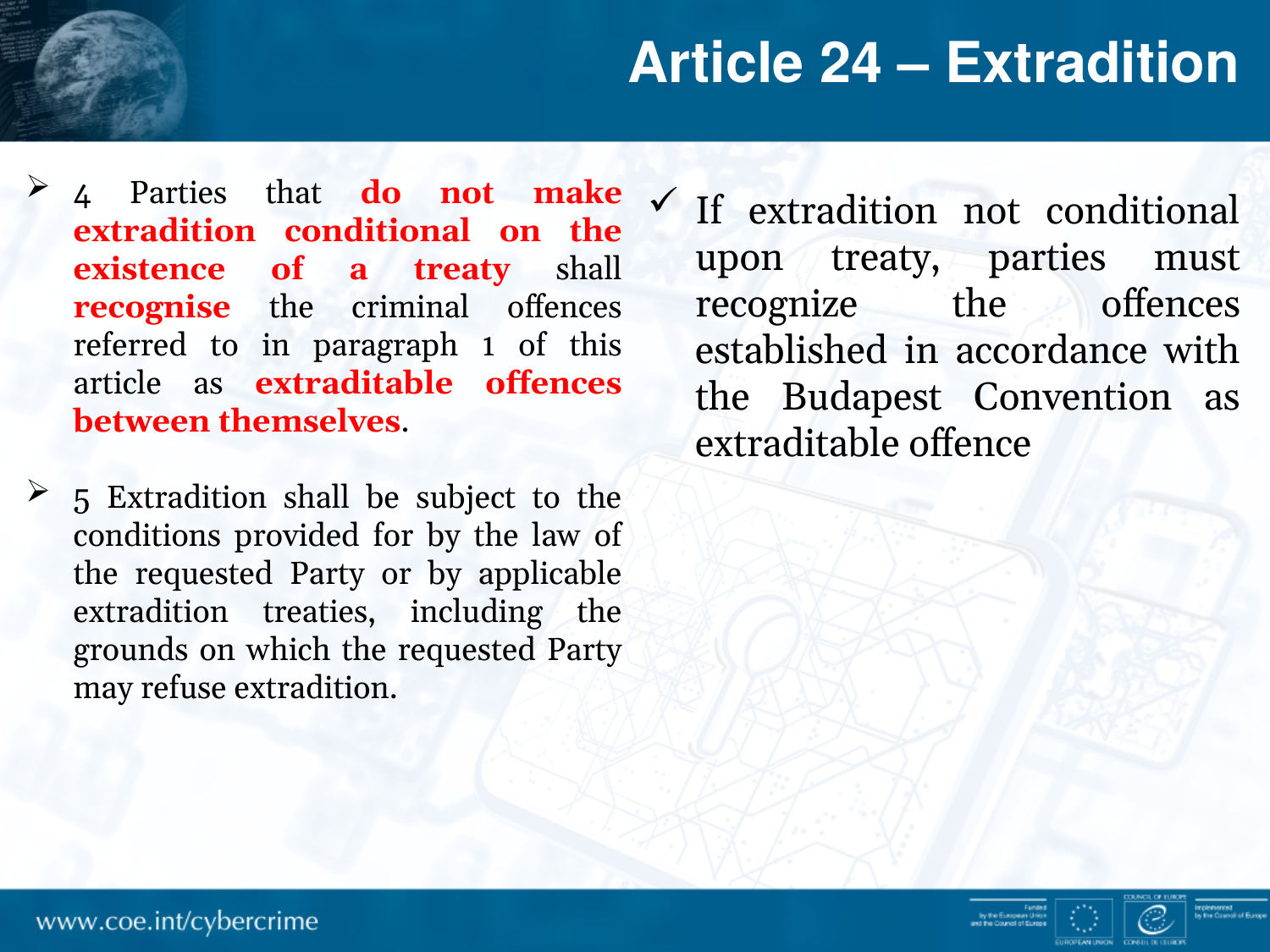

Article 24 – Extradition
4 Parties that do not make extradition conditional on the existence of a treaty shall recognise the criminal offences referred to in paragraph 1 of this article as extraditable offences between themselves.

5 Extradition shall be subject to the conditions provided for by the law of the requested Party or by applicable extradition treaties, including the grounds on which the requested Party may refuse extradition.

If extradition not conditional upon treaty, parties must recognize the offences established in accordance with the Budapest Convention as extraditable offence